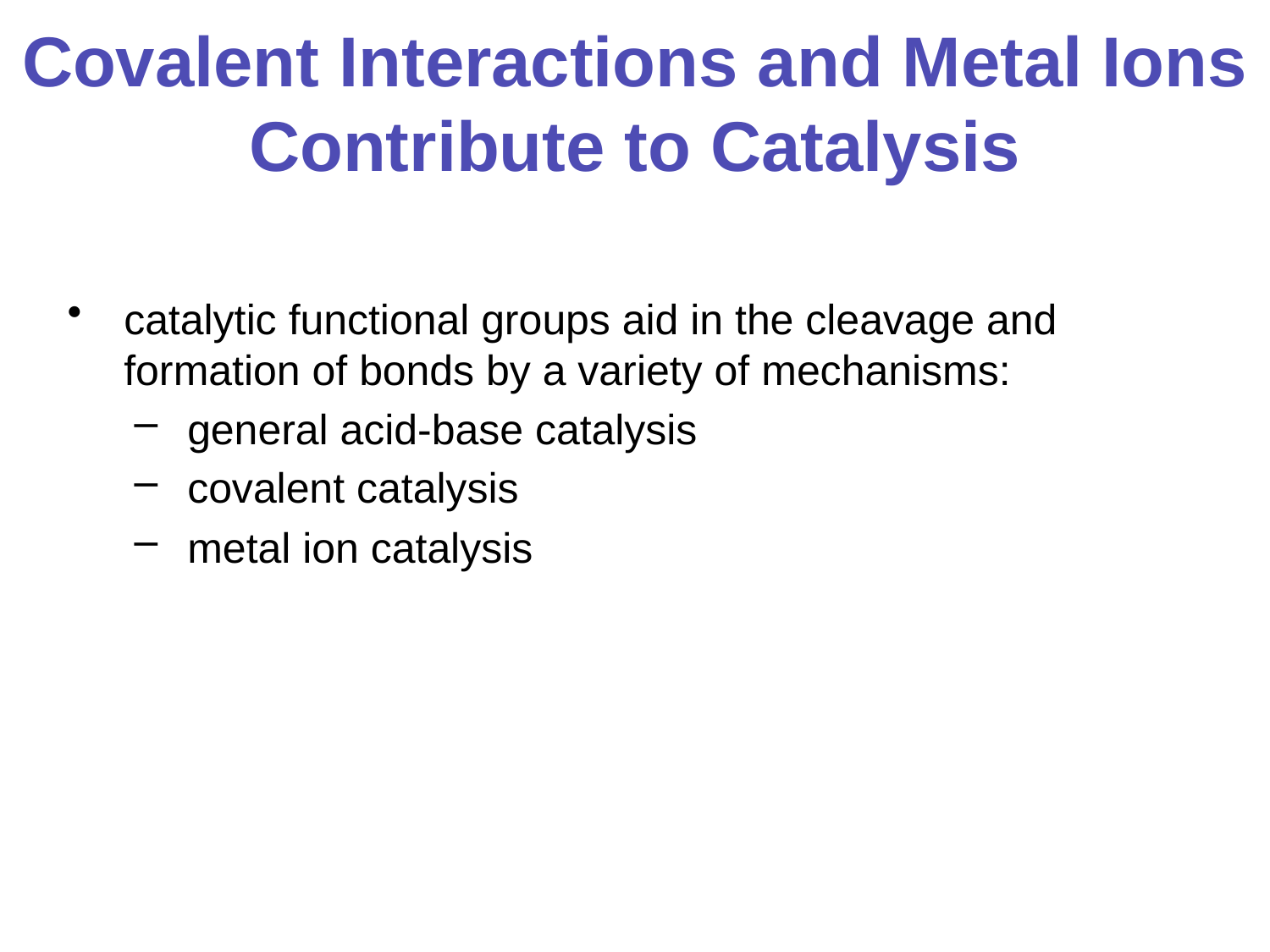

# Covalent Interactions and Metal Ions Contribute to Catalysis
catalytic functional groups aid in the cleavage and formation of bonds by a variety of mechanisms:
general acid-base catalysis
covalent catalysis
metal ion catalysis